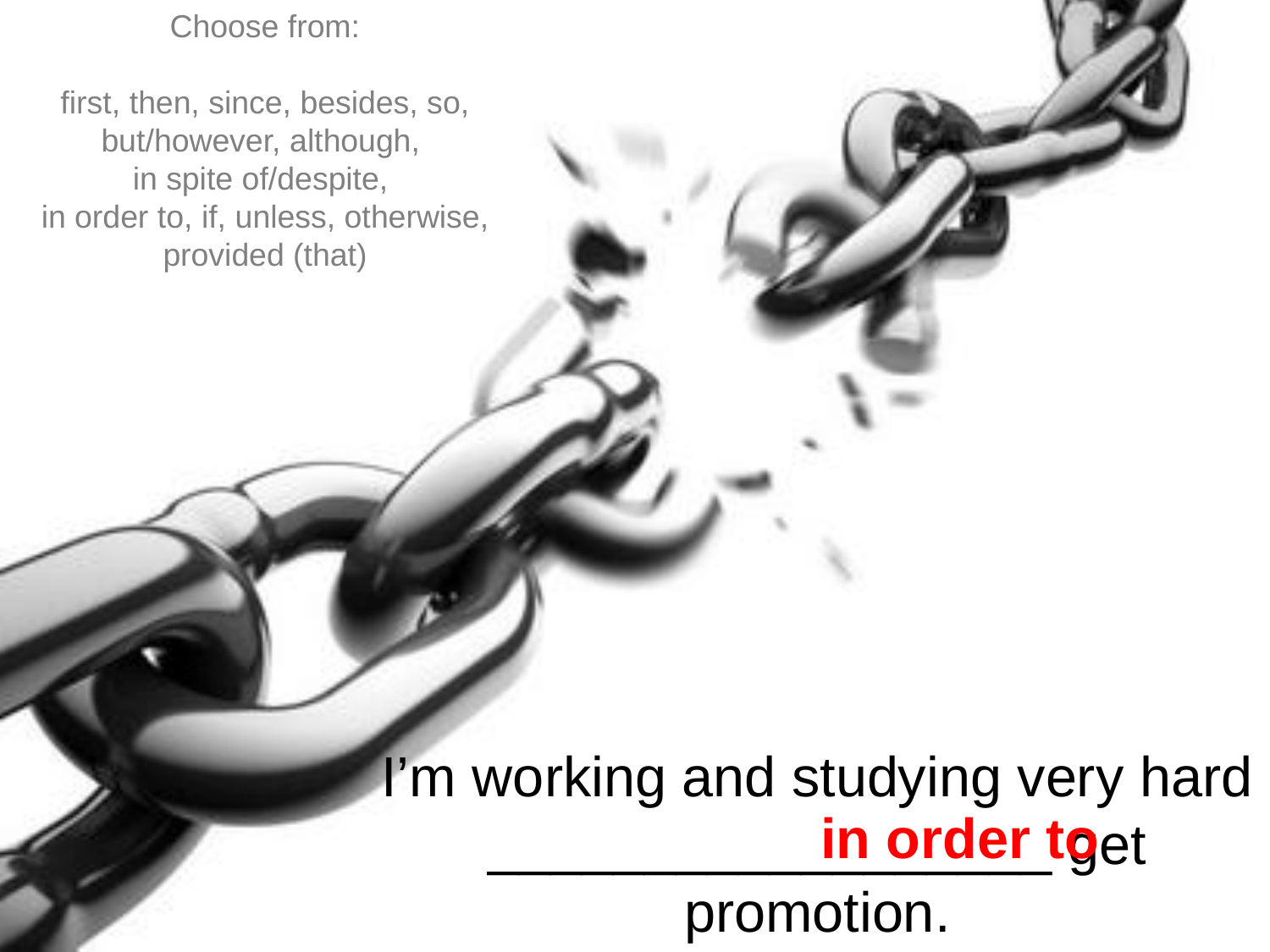

Choose from:

first, then, since, besides, so, but/however, although,
in spite of/despite,
in order to, if, unless, otherwise, provided (that)
I’m working and studying very hard __________________ get promotion.
in order to